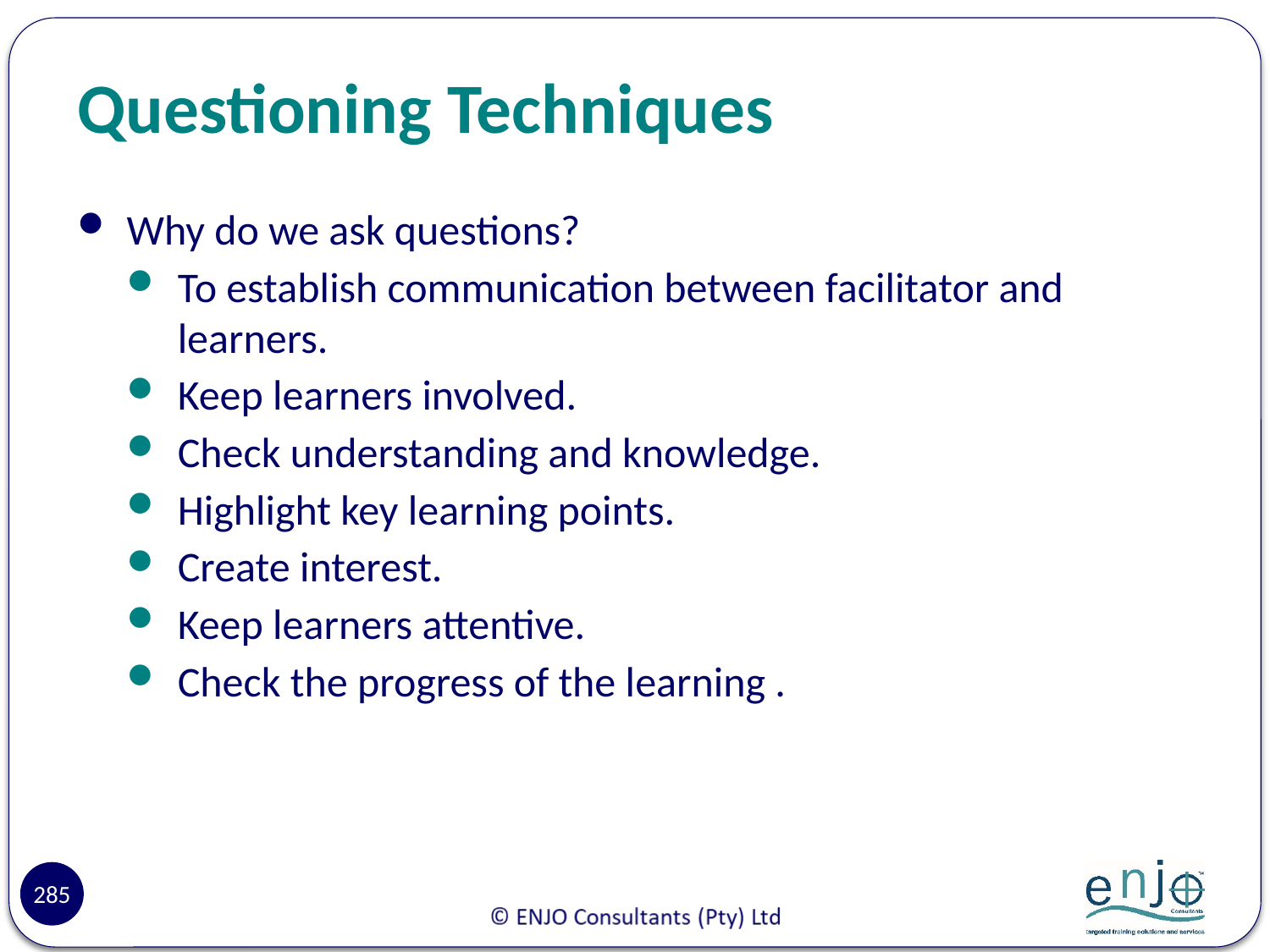

# Questioning Techniques
Why do we ask questions?
To establish communication between facilitator and learners.
Keep learners involved.
Check understanding and knowledge.
Highlight key learning points.
Create interest.
Keep learners attentive.
Check the progress of the learning .

285